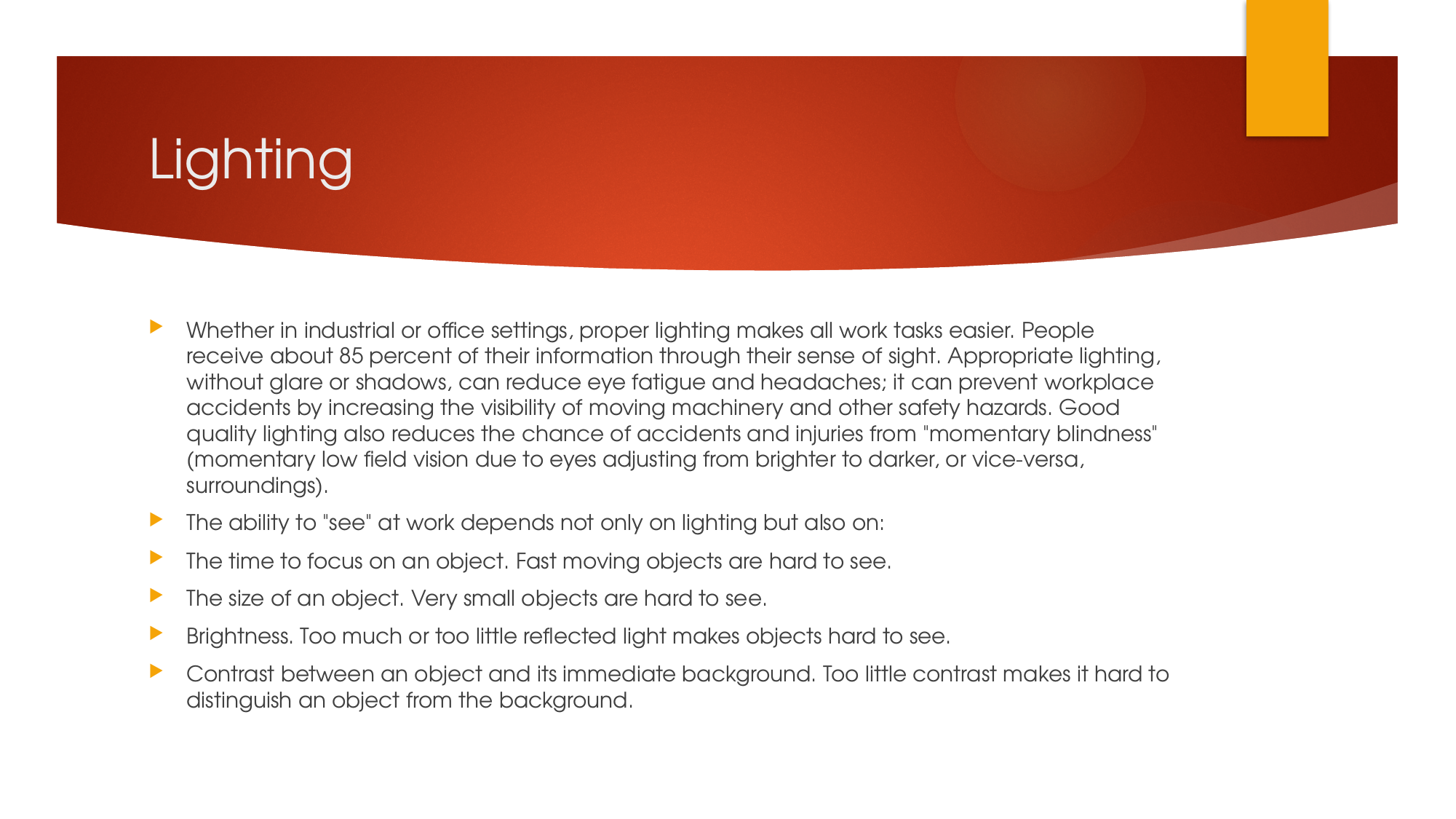

# Lighting
Whether in industrial or office settings, proper lighting makes all work tasks easier. People receive about 85 percent of their information through their sense of sight. Appropriate lighting, without glare or shadows, can reduce eye fatigue and headaches; it can prevent workplace accidents by increasing the visibility of moving machinery and other safety hazards. Good quality lighting also reduces the chance of accidents and injuries from "momentary blindness" (momentary low field vision due to eyes adjusting from brighter to darker, or vice-versa, surroundings).
The ability to "see" at work depends not only on lighting but also on:
The time to focus on an object. Fast moving objects are hard to see.
The size of an object. Very small objects are hard to see.
Brightness. Too much or too little reflected light makes objects hard to see.
Contrast between an object and its immediate background. Too little contrast makes it hard to distinguish an object from the background.